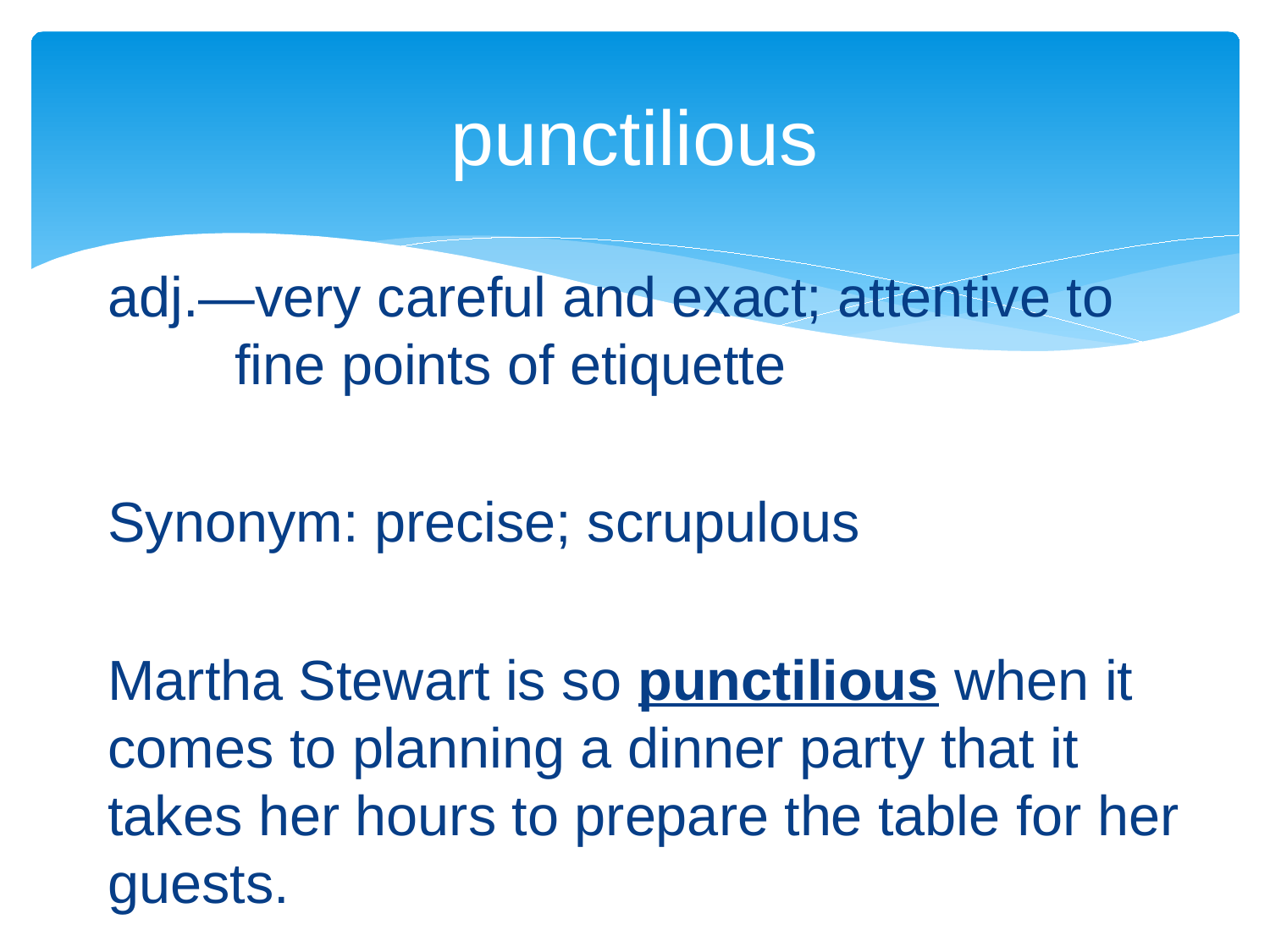

# punctilious
adj.—very careful and exact; attentive to 	fine points of etiquette

Synonym: precise; scrupulous

Martha Stewart is so punctilious when it comes to planning a dinner party that it takes her hours to prepare the table for her guests.